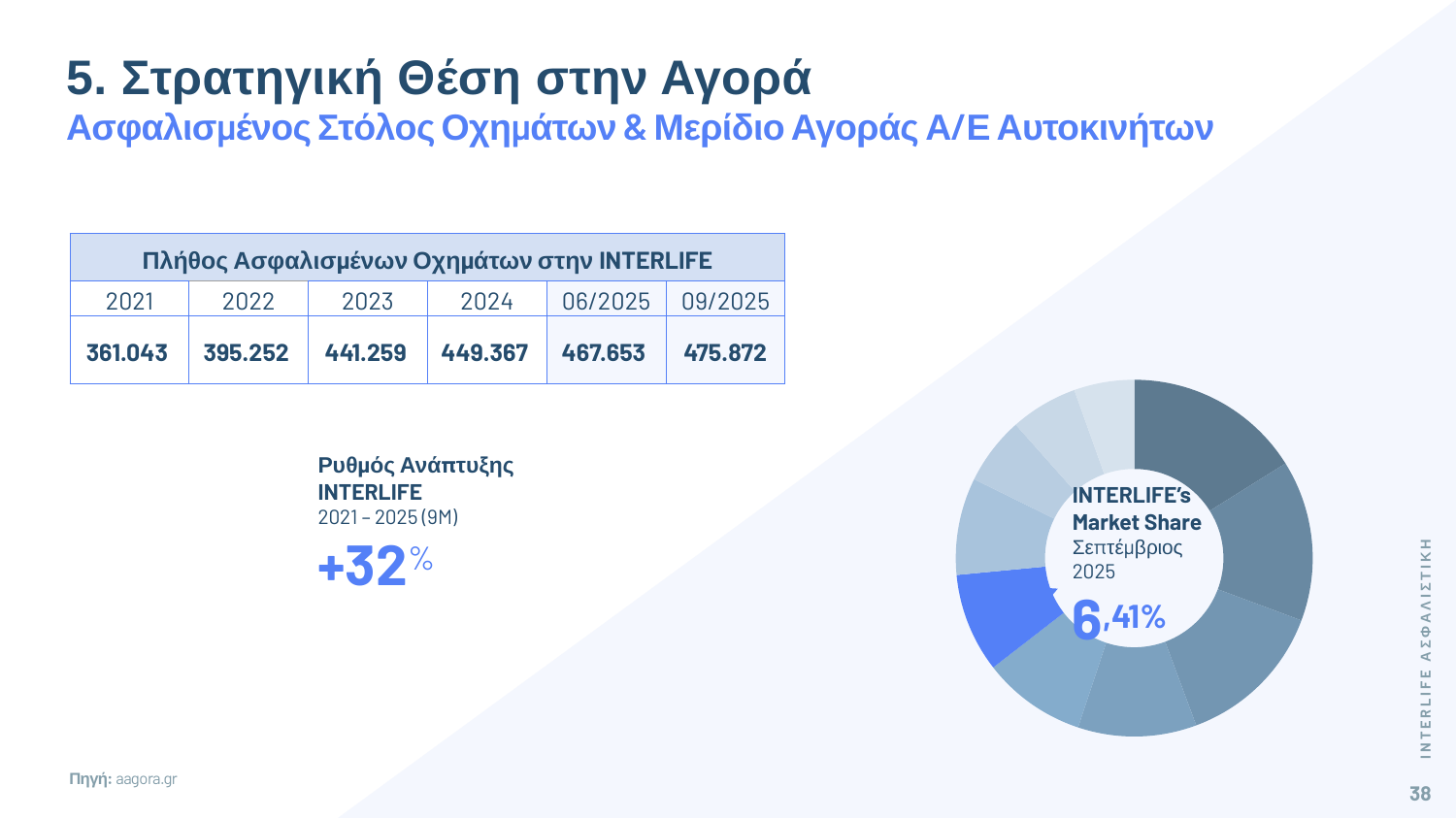

5. Στρατηγική Θέση στην Αγορά
Ασφαλισμένος Στόλος Οχημάτων & Μερίδιο Αγοράς Α/Ε Αυτοκινήτων
| Πλήθος Ασφαλισμένων Οχημάτων στην INTERLIFE |  |  |  |  |  |
| --- | --- | --- | --- | --- | --- |
| 2021 | 2022 | 2023 | 2024 | 06/2025 | 09/2025 |
| 361.043 | 395.252 | 441.259 | 449.367 | 467.653 | 475.872 |

### Chart

| Category |  |
|---|---|
INTERLIFE’s
Market Share
Σεπτέμβριος 2025
6,41%
Ρυθμός Ανάπτυξης
INTERLIFE
2021 – 2025 (9M)
+32%
INTERLIFE ΑΣΦΑΛΙΣΤΙΚΗ
Πηγή: aagora.gr
38